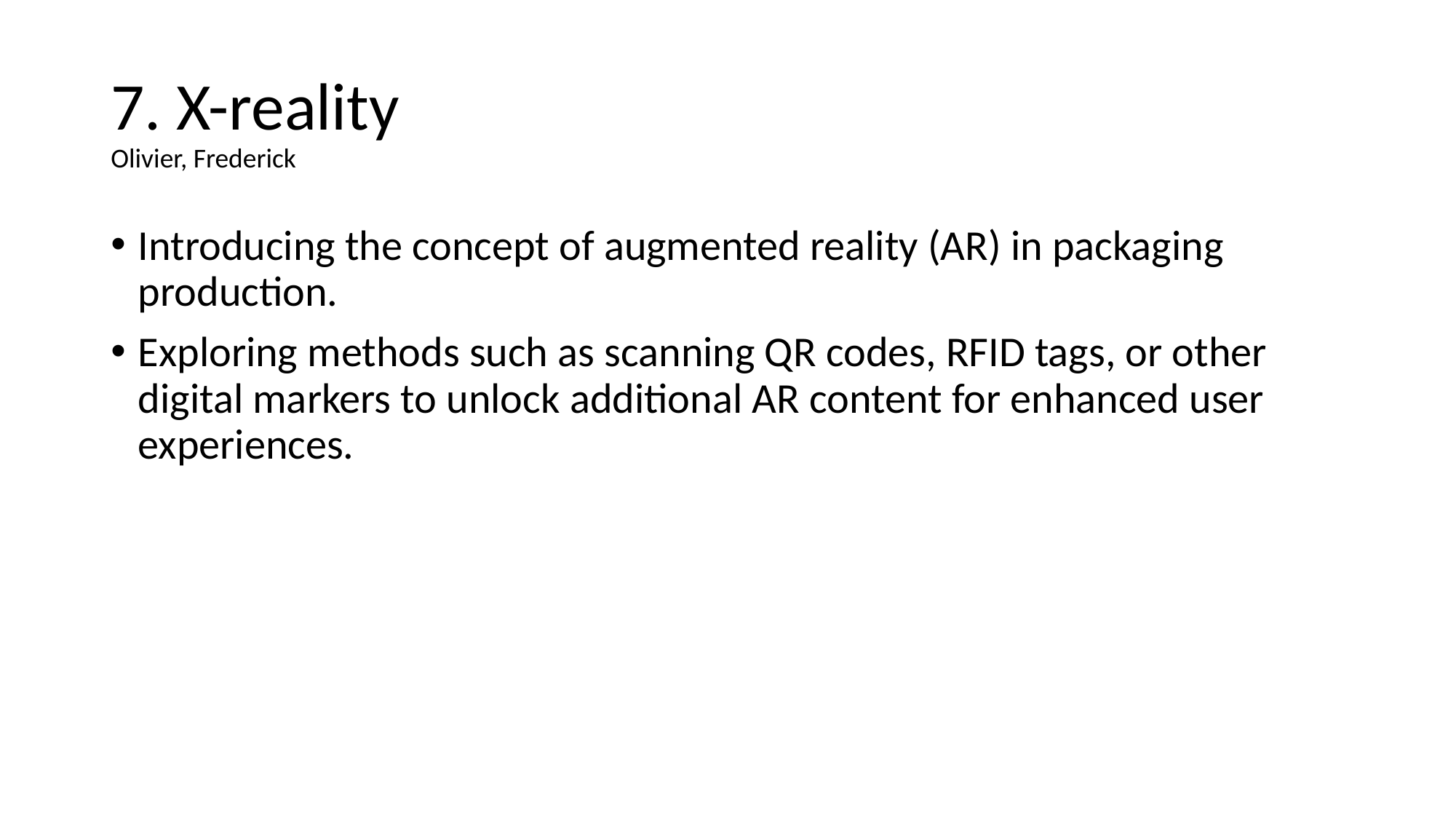

# 7. X-reality Olivier, Frederick
Introducing the concept of augmented reality (AR) in packaging production.
Exploring methods such as scanning QR codes, RFID tags, or other digital markers to unlock additional AR content for enhanced user experiences.